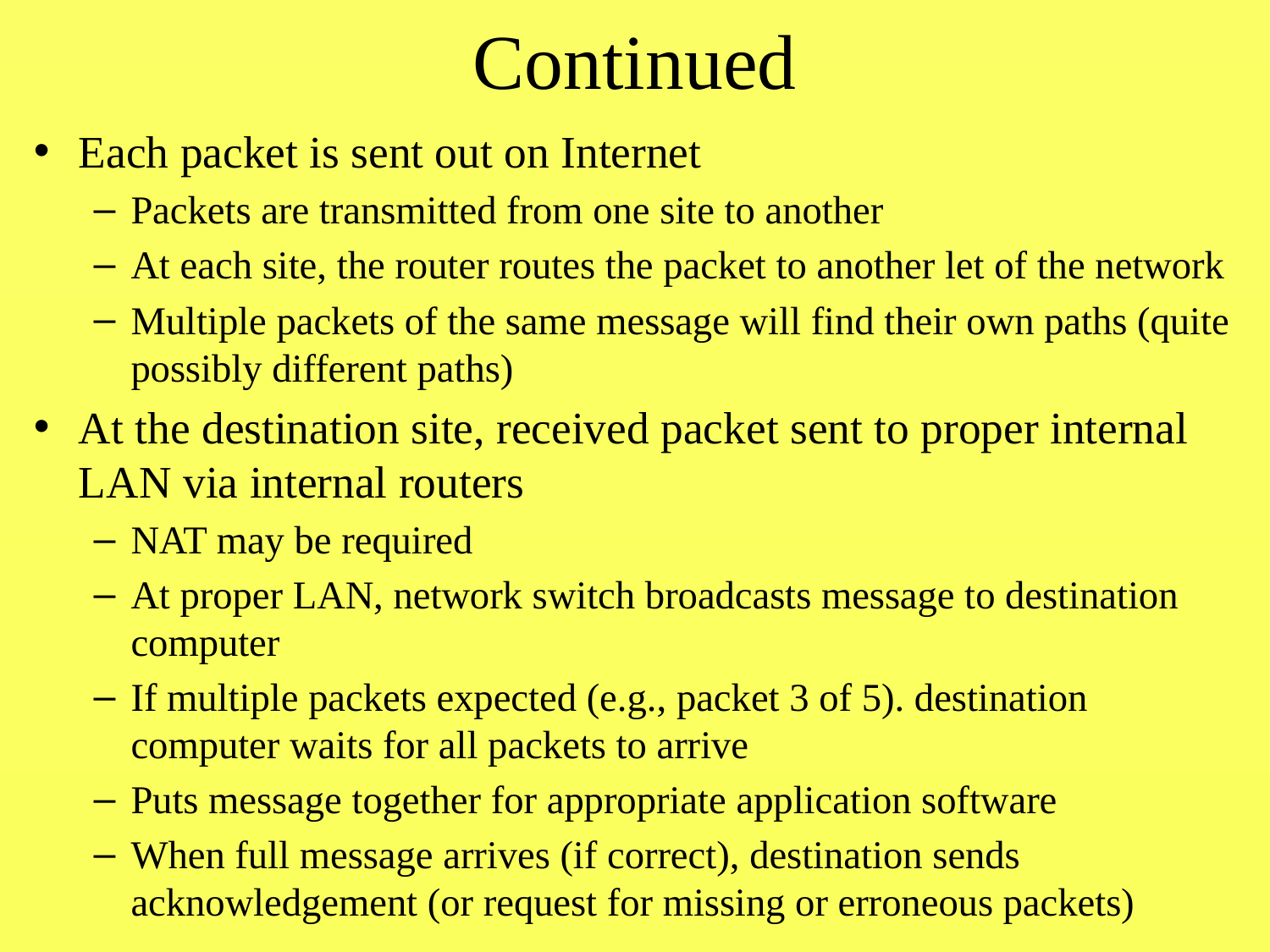

# Continued
Each packet is sent out on Internet
Packets are transmitted from one site to another
At each site, the router routes the packet to another let of the network
Multiple packets of the same message will find their own paths (quite possibly different paths)
At the destination site, received packet sent to proper internal LAN via internal routers
NAT may be required
At proper LAN, network switch broadcasts message to destination computer
If multiple packets expected (e.g., packet 3 of 5). destination computer waits for all packets to arrive
Puts message together for appropriate application software
When full message arrives (if correct), destination sends acknowledgement (or request for missing or erroneous packets)